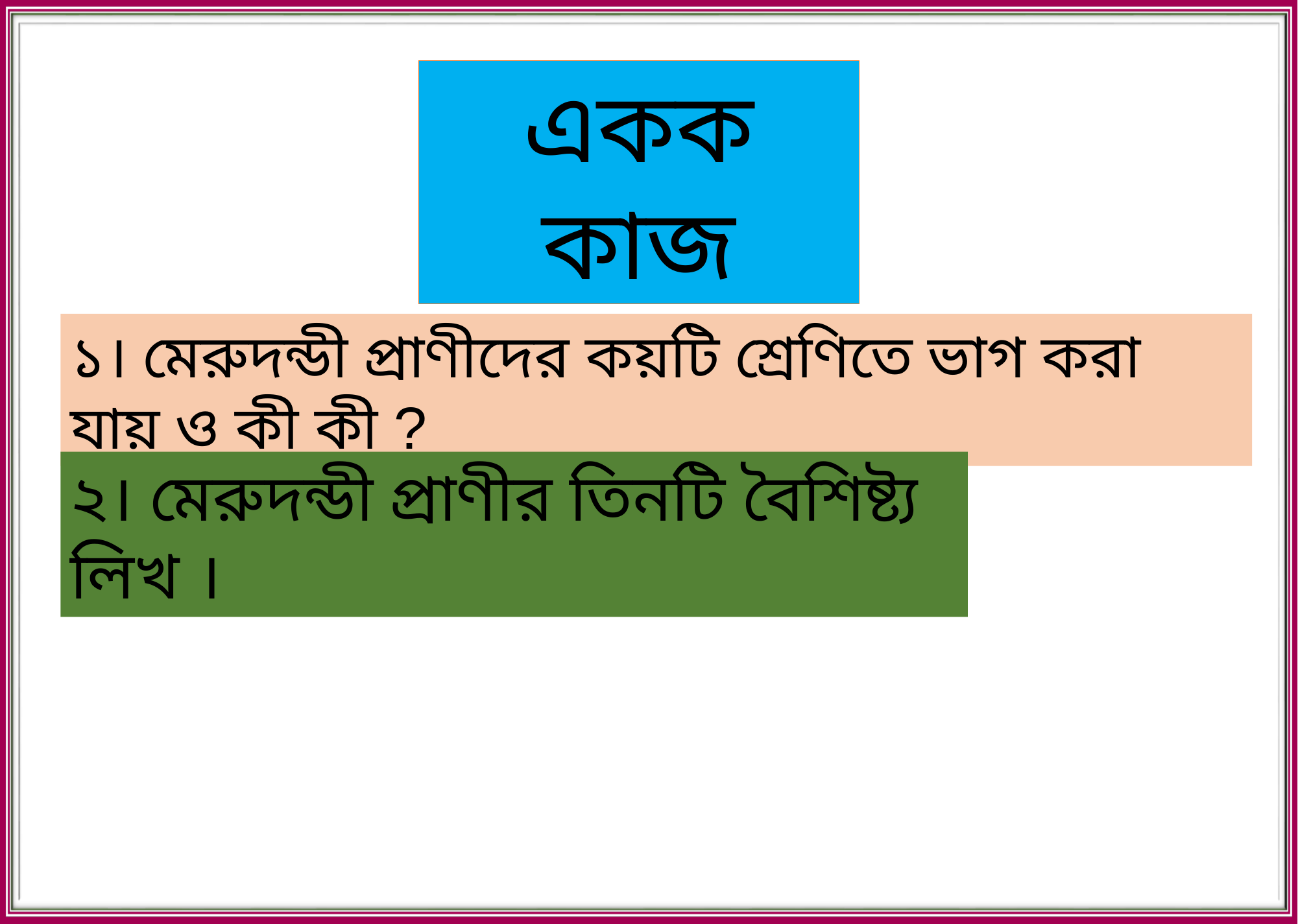

একক কাজ
১। মেরুদন্ডী প্রাণীদের কয়টি শ্রেণিতে ভাগ করা যায় ও কী কী ?
২। মেরুদন্ডী প্রাণীর তিনটি বৈশিষ্ট্য লিখ ।